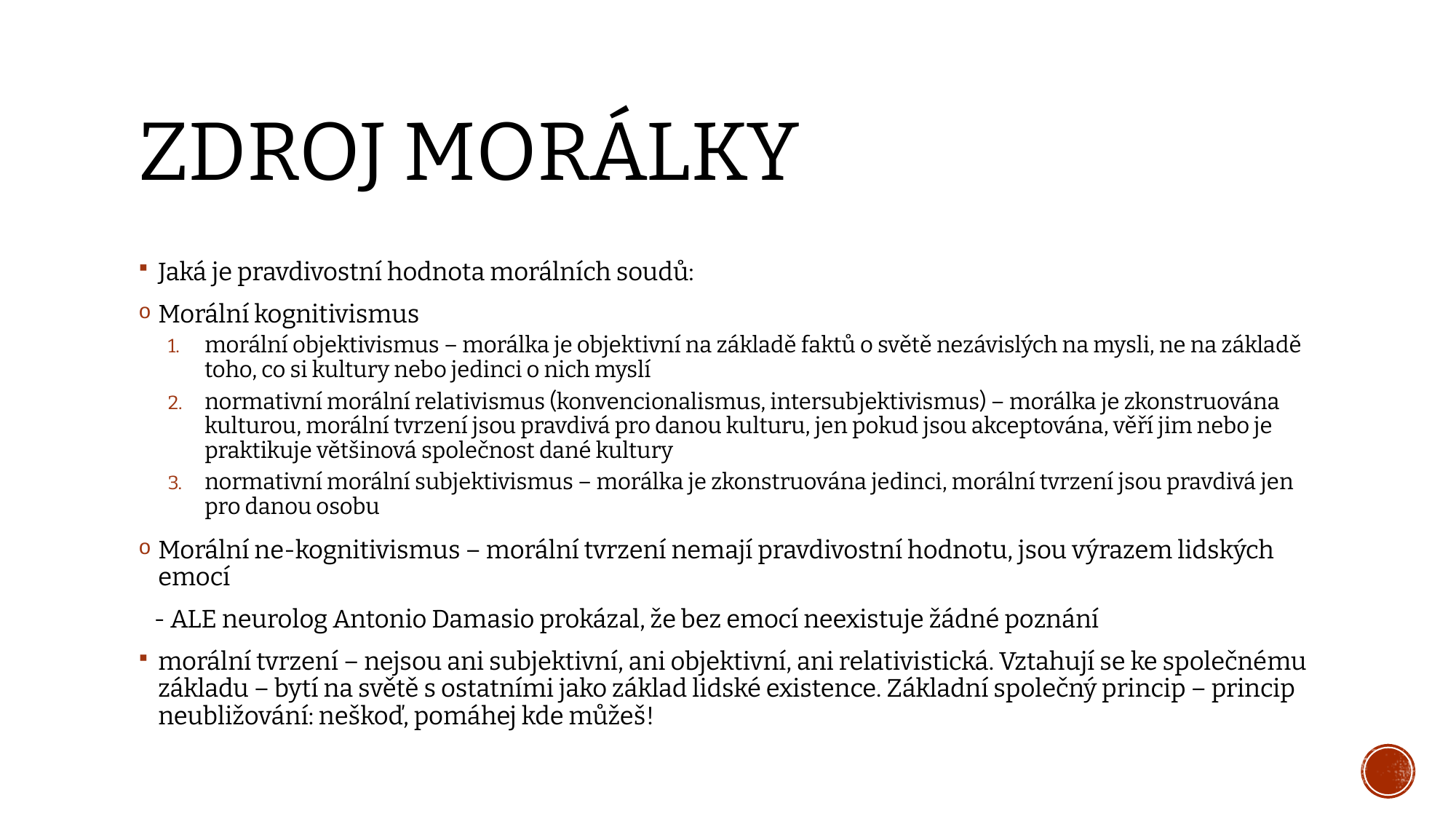

# Zdroj morálky
Jaká je pravdivostní hodnota morálních soudů:
Morální kognitivismus
morální objektivismus – morálka je objektivní na základě faktů o světě nezávislých na mysli, ne na základě toho, co si kultury nebo jedinci o nich myslí
normativní morální relativismus (konvencionalismus, intersubjektivismus) – morálka je zkonstruována kulturou, morální tvrzení jsou pravdivá pro danou kulturu, jen pokud jsou akceptována, věří jim nebo je praktikuje většinová společnost dané kultury
normativní morální subjektivismus – morálka je zkonstruována jedinci, morální tvrzení jsou pravdivá jen pro danou osobu
Morální ne-kognitivismus – morální tvrzení nemají pravdivostní hodnotu, jsou výrazem lidských emocí
   - ALE neurolog Antonio Damasio prokázal, že bez emocí neexistuje žádné poznání
morální tvrzení – nejsou ani subjektivní, ani objektivní, ani relativistická. Vztahují se ke společnému základu – bytí na světě s ostatními jako základ lidské existence. Základní společný princip – princip neubližování: neškoď, pomáhej kde můžeš!